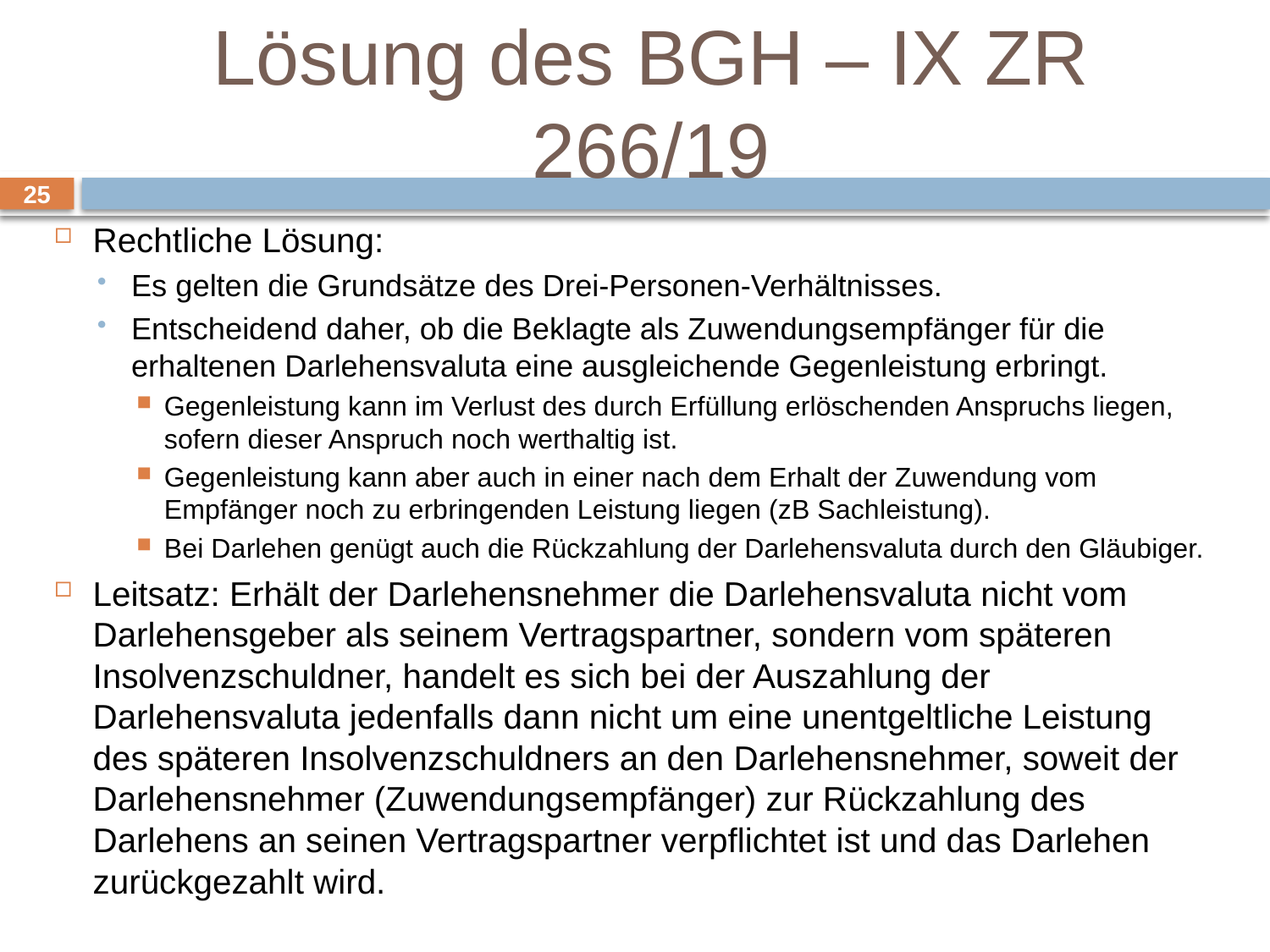

# Lösung des BGH – IX ZR 266/19
25
Rechtliche Lösung:
Es gelten die Grundsätze des Drei-Personen-Verhältnisses.
Entscheidend daher, ob die Beklagte als Zuwendungsempfänger für die erhaltenen Darlehensvaluta eine ausgleichende Gegenleistung erbringt.
Gegenleistung kann im Verlust des durch Erfüllung erlöschenden Anspruchs liegen, sofern dieser Anspruch noch werthaltig ist.
Gegenleistung kann aber auch in einer nach dem Erhalt der Zuwendung vom Empfänger noch zu erbringenden Leistung liegen (zB Sachleistung).
Bei Darlehen genügt auch die Rückzahlung der Darlehensvaluta durch den Gläubiger.
Leitsatz: Erhält der Darlehensnehmer die Darlehensvaluta nicht vom Darlehensgeber als seinem Vertragspartner, sondern vom späteren Insolvenzschuldner, handelt es sich bei der Auszahlung der Darlehensvaluta jedenfalls dann nicht um eine unentgeltliche Leistung des späteren Insolvenzschuldners an den Darlehensnehmer, soweit der Darlehensnehmer (Zuwendungsempfänger) zur Rückzahlung des Darlehens an seinen Vertragspartner verpflichtet ist und das Darlehen zurückgezahlt wird.